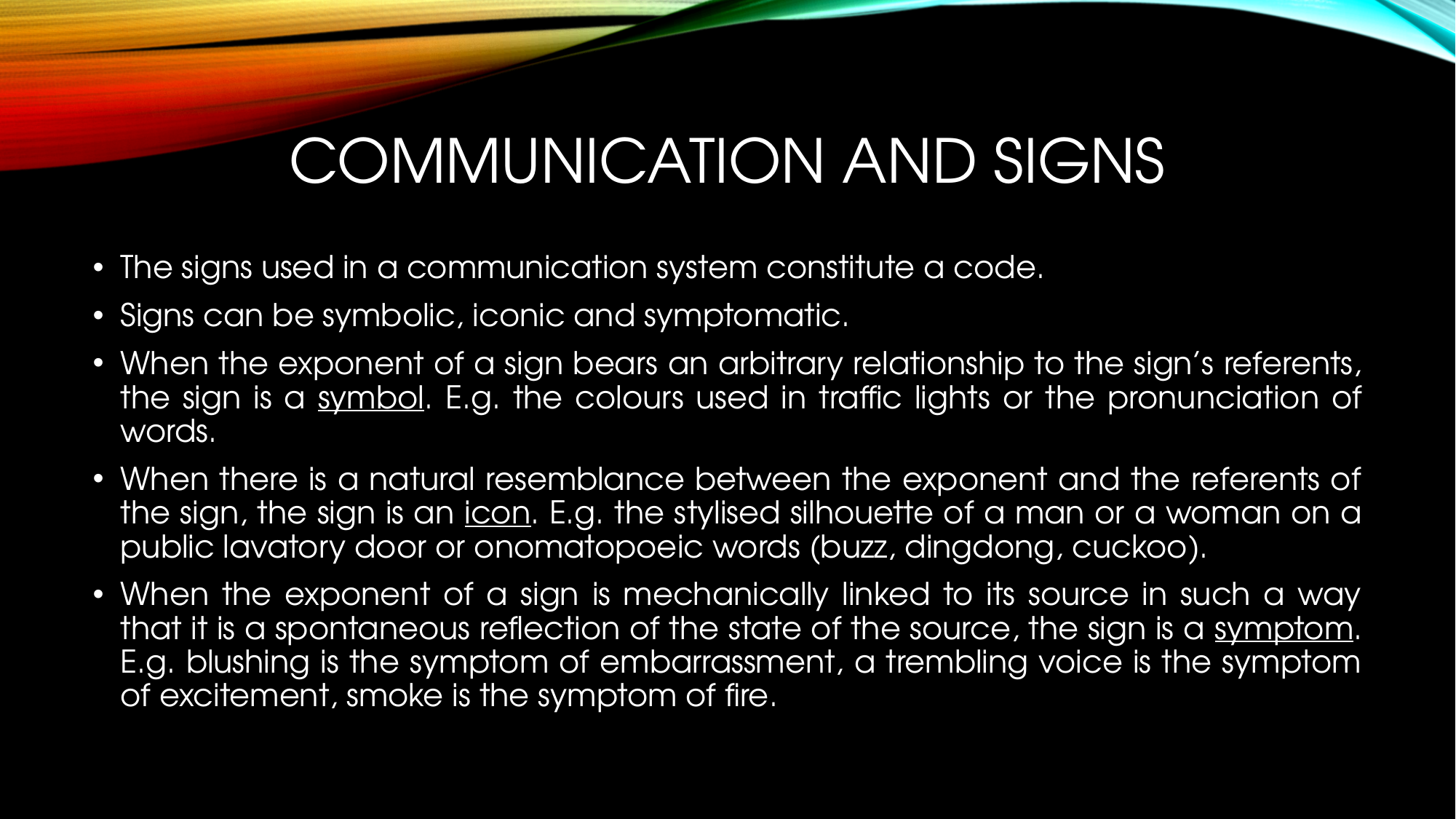

# Communication and signs
The signs used in a communication system constitute a code.
Signs can be symbolic, iconic and symptomatic.
When the exponent of a sign bears an arbitrary relationship to the sign’s referents, the sign is a symbol. E.g. the colours used in traffic lights or the pronunciation of words.
When there is a natural resemblance between the exponent and the referents of the sign, the sign is an icon. E.g. the stylised silhouette of a man or a woman on a public lavatory door or onomatopoeic words (buzz, dingdong, cuckoo).
When the exponent of a sign is mechanically linked to its source in such a way that it is a spontaneous reflection of the state of the source, the sign is a symptom. E.g. blushing is the symptom of embarrassment, a trembling voice is the symptom of excitement, smoke is the symptom of fire.